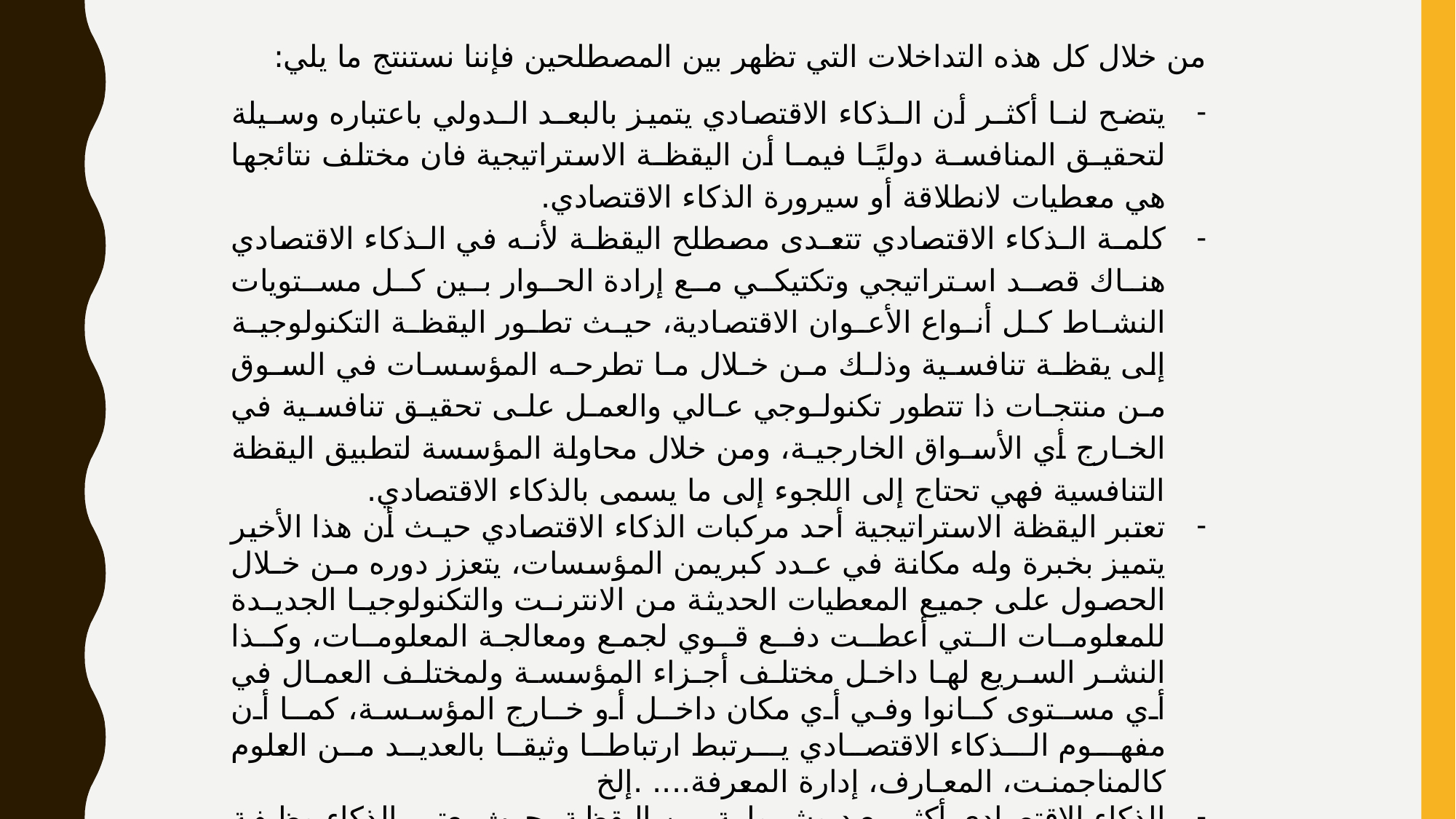

من خلال كل هذه التداخلات التي تظهر بين المصطلحين فإننا نستنتج ما يلي:
يتضح لنـا أكثـر أن الـذكاء الاقتصادي يتميز بالبعـد الـدولي باعتباره وسـيلة لتحقيـق المنافسـة دوليًـا فيمـا أن اليقظـة الاستراتيجية فان مختلف نتائجها هي معطيات لانطلاقة أو سيرورة الذكاء الاقتصادي.
كلمـة الـذكاء الاقتصادي تتعـدى مصطلح اليقظـة لأنـه في الـذكاء الاقتصادي هنـاك قصـد استراتيجي وتكتيكـي مـع إرادة الحـوار بـين كـل مسـتويات النشـاط كـل أنـواع الأعـوان الاقتصادية، حيـث تطـور اليقظـة التكنولوجيـة إلى يقظـة تنافسـية وذلـك مـن خـلال مـا تطرحـه المؤسسـات في السـوق مـن منتجـات ذا تتطور تكنولـوجي عـالي والعمـل علـى تحقيـق تنافسـية في الخـارج أي الأسـواق الخارجيـة، ومن خلال محاولة المؤسسة لتطبيق اليقظة التنافسية فهي تحتاج إلى اللجوء إلى ما يسمى بالذكاء الاقتصادي.
تعتبر اليقظة الاستراتيجية أحد مركبات الذكاء الاقتصادي حيـث أن هذا الأخير يتميز بخبرة وله مكانة في عـدد كبريمن المؤسسات، يتعزز دوره مـن خـلال الحصول على جميع المعطيات الحديثة من الانترنـت والتكنولوجيـا الجديـدة للمعلومـات الـتي أعطـت دفـع قـوي لجمع ومعالجة المعلومـات، وكـذا النشـر السـريع لهـا داخـل مختلـف أجـزاء المؤسسـة ولمختلـف العمـال في أي مسـتوى كـانوا وفي أي مكان داخـل أو خـارج المؤسسـة، كمـا أن مفهـوم الـذكاء الاقتصادي يـرتبط ارتباطا وثيقا بالعديد من العلوم كالمناجمنـت، المعـارف، إدارة المعرفة.... .إلخ
الذكاء الاقتصادي أكثر بعد وشمولية من اليقظة، حيث يعتبر الذكاء وظيفة قادرة علـى طـرح والإجابـة عـن أسـئلة غير متوقعة ومخترعة من طرف شخص أو أكثر وهذا يمثل في دورة "سؤال-جواب "أو " أسـئلة-أجوبة وهـذه الأخـيرة تمكـن من خلق معارف والاهتمام باقتصاد المعرفة.
 إن للذكاء الاقتصادي مجموعة من الخصائص التي تميزه عن اليقظة، حيث يعتبره العديد من المفكرين على أنه بمثابـة العيـون والأذان الصـاغية للبيئة والمتيقظة لهـا للعمـل علـى رد الفعل الذي يسمح بالنجاة والبحث.